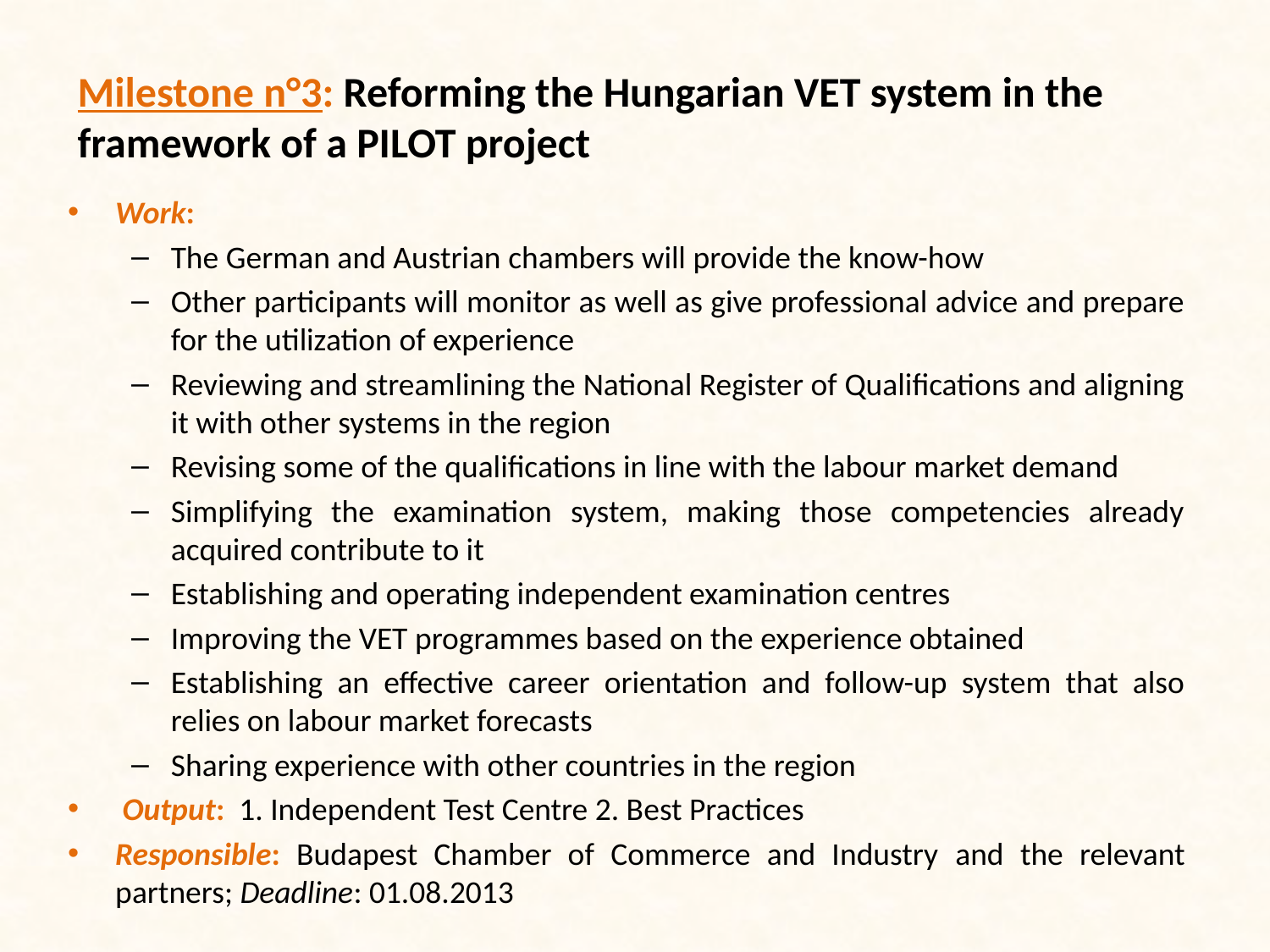

# Milestone n°3: Reforming the Hungarian VET system in the framework of a PILOT project
Work:
The German and Austrian chambers will provide the know-how
Other participants will monitor as well as give professional advice and prepare for the utilization of experience
Reviewing and streamlining the National Register of Qualifications and aligning it with other systems in the region
Revising some of the qualifications in line with the labour market demand
Simplifying the examination system, making those competencies already acquired contribute to it
Establishing and operating independent examination centres
Improving the VET programmes based on the experience obtained
Establishing an effective career orientation and follow-up system that also relies on labour market forecasts
Sharing experience with other countries in the region
 Output:  1. Independent Test Centre 2. Best Practices
Responsible: Budapest Chamber of Commerce and Industry and the relevant partners; Deadline: 01.08.2013